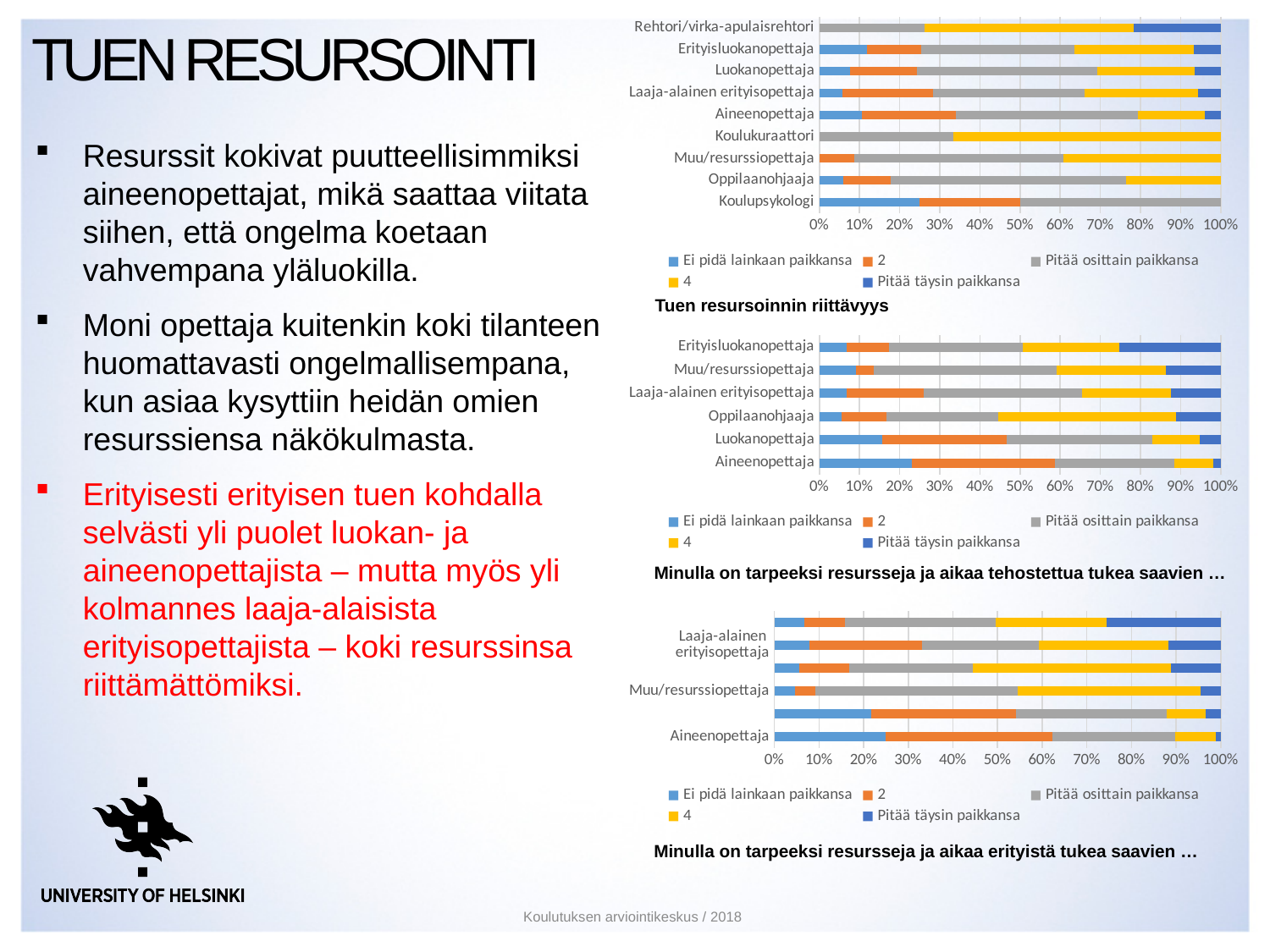

### Chart

| Category | Ei pidä lainkaan paikkansa | 2 | Pitää osittain paikkansa | 4 | Pitää täysin paikkansa |
|---|---|---|---|---|---|
| Koulupsykologi | 25.0 | 25.0 | 50.0 | None | None |
| Oppilaanohjaaja | 5.6 | 11.1 | 55.6 | 22.2 | None |
| Muu/resurssiopettaja | None | 7.7 | 46.2 | 34.6 | None |
| Koulukuraattori | None | None | 33.3 | 66.7 | None |
| Aineenopettaja | 10.0 | 22.0 | 42.8 | 15.7 | 3.7 |
| Laaja-alainen erityisopettaja | 5.6 | 22.2 | 37.0 | 27.8 | 5.6 |
| Luokanopettaja | 7.5 | 16.5 | 44.2 | 24.0 | 6.3 |
| Erityisluokanopettaja | 11.4 | 13.0 | 36.6 | 28.5 | 6.5 |
| Rehtori/virka-apulaisrehtori | None | None | 26.1 | 52.2 | 21.7 |
# Tuen resursointi
Resurssit kokivat puutteellisimmiksi aineenopettajat, mikä saattaa viitata siihen, että ongelma koetaan vahvempana yläluokilla.

Moni opettaja kuitenkin koki tilanteen huomattavasti ongelmallisempana, kun asiaa kysyttiin heidän omien resurssiensa näkökulmasta.

Erityisesti erityisen tuen kohdalla selvästi yli puolet luokan- ja aineenopettajista – mutta myös yli kolmannes laaja-alaisista erityisopettajista – koki resurssinsa riittämättömiksi.

Tuen resursoinnin riittävyys

### Chart

| Category | Ei pidä lainkaan paikkansa | 2 | Pitää osittain paikkansa | 4 | Pitää täysin paikkansa |
|---|---|---|---|---|---|
| Aineenopettaja | 22.5 | 34.6 | 29.1 | 9.4 | 1.8 |
| Luokanopettaja | 15.4 | 30.3 | 35.6 | 11.7 | 5.1 |
| Oppilaanohjaaja | 5.6 | 11.1 | 27.8 | 44.4 | 11.1 |
| Laaja-alainen erityisopettaja | 6.5 | 18.7 | 38.3 | 21.5 | 12.1 |
| Muu/resurssiopettaja | 7.4 | 3.7 | 37.0 | 22.2 | 11.1 |
| Erityisluokanopettaja | 4.3 | 6.8 | 21.4 | 15.4 | 16.2 |
Minulla on tarpeeksi resursseja ja aikaa tehostettua tukea saavien …

### Chart

| Category | Ei pidä lainkaan paikkansa | 2 | Pitää osittain paikkansa | 4 | Pitää täysin paikkansa |
|---|---|---|---|---|---|
| Aineenopettaja | 24.1 | 36.2 | 26.5 | 8.9 | 1.0 |
| Luokanopettaja | 19.3 | 28.7 | 29.9 | 7.8 | 3.0 |
| Muu/resurssiopettaja | 3.7 | 3.7 | 37.0 | 33.3 | 3.7 |
| Oppilaanohjaaja | 5.6 | 11.1 | 27.8 | 44.4 | 11.1 |
| Laaja-alainen erityisopettaja | 7.5 | 24.3 | 25.2 | 28.0 | 11.2 |
| Erityisluokanopettaja | 6.6 | 9.0 | 33.6 | 24.6 | 25.4 |
Minulla on tarpeeksi resursseja ja aikaa erityistä tukea saavien …
Koulutuksen arviointikeskus / 2018